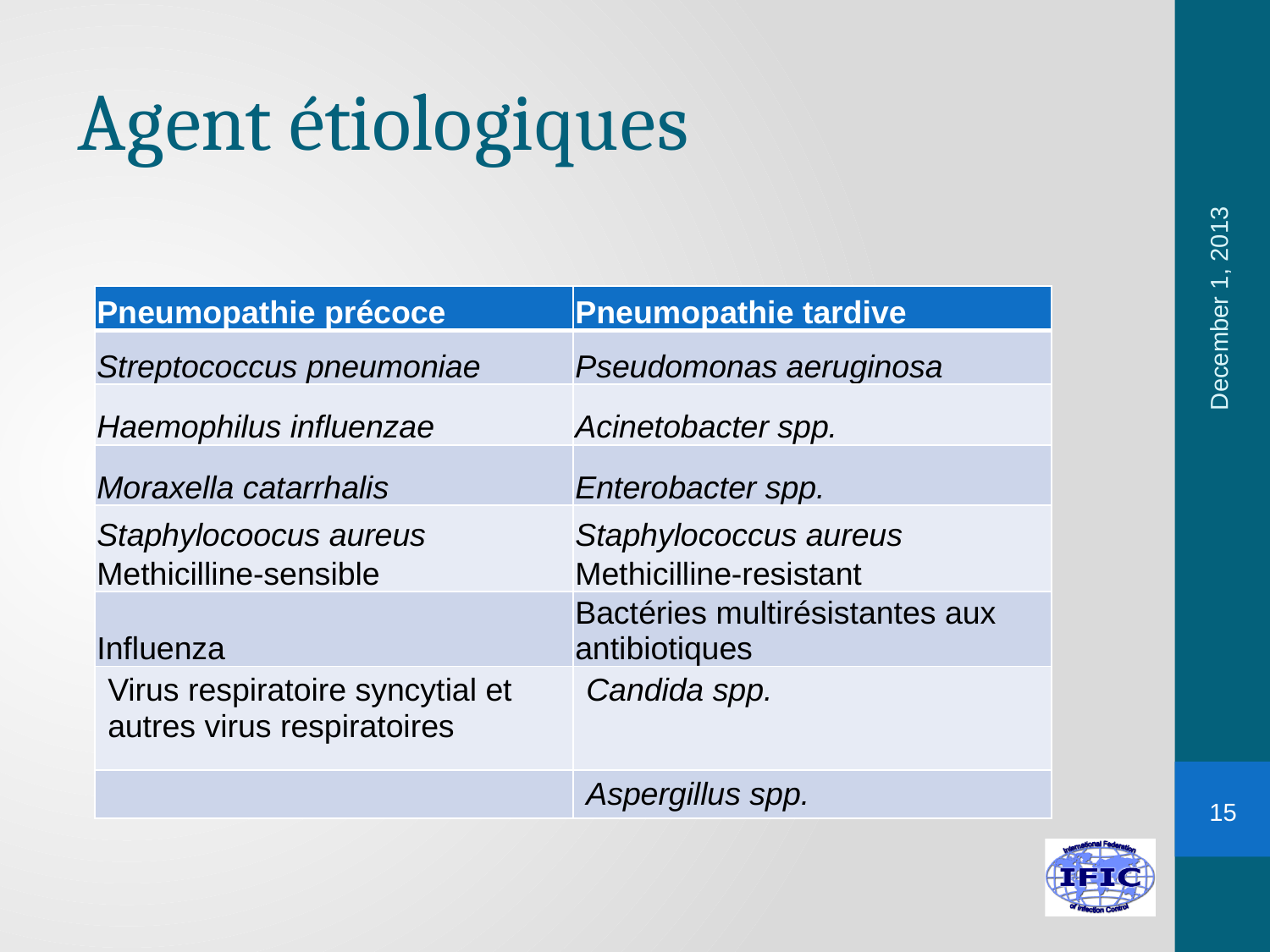

# Agent étiologiques
December 1, 2013
| Pneumopathie précoce | Pneumopathie tardive |
| --- | --- |
| Streptococcus pneumoniae | Pseudomonas aeruginosa |
| Haemophilus influenzae | Acinetobacter spp. |
| Moraxella catarrhalis | Enterobacter spp. |
| Staphylocoocus aureus Methicilline-sensible | Staphylococcus aureus Methicilline-resistant |
| Influenza | Bactéries multirésistantes aux antibiotiques |
| Virus respiratoire syncytial et autres virus respiratoires | Candida spp. |
|  | Aspergillus spp. |
15